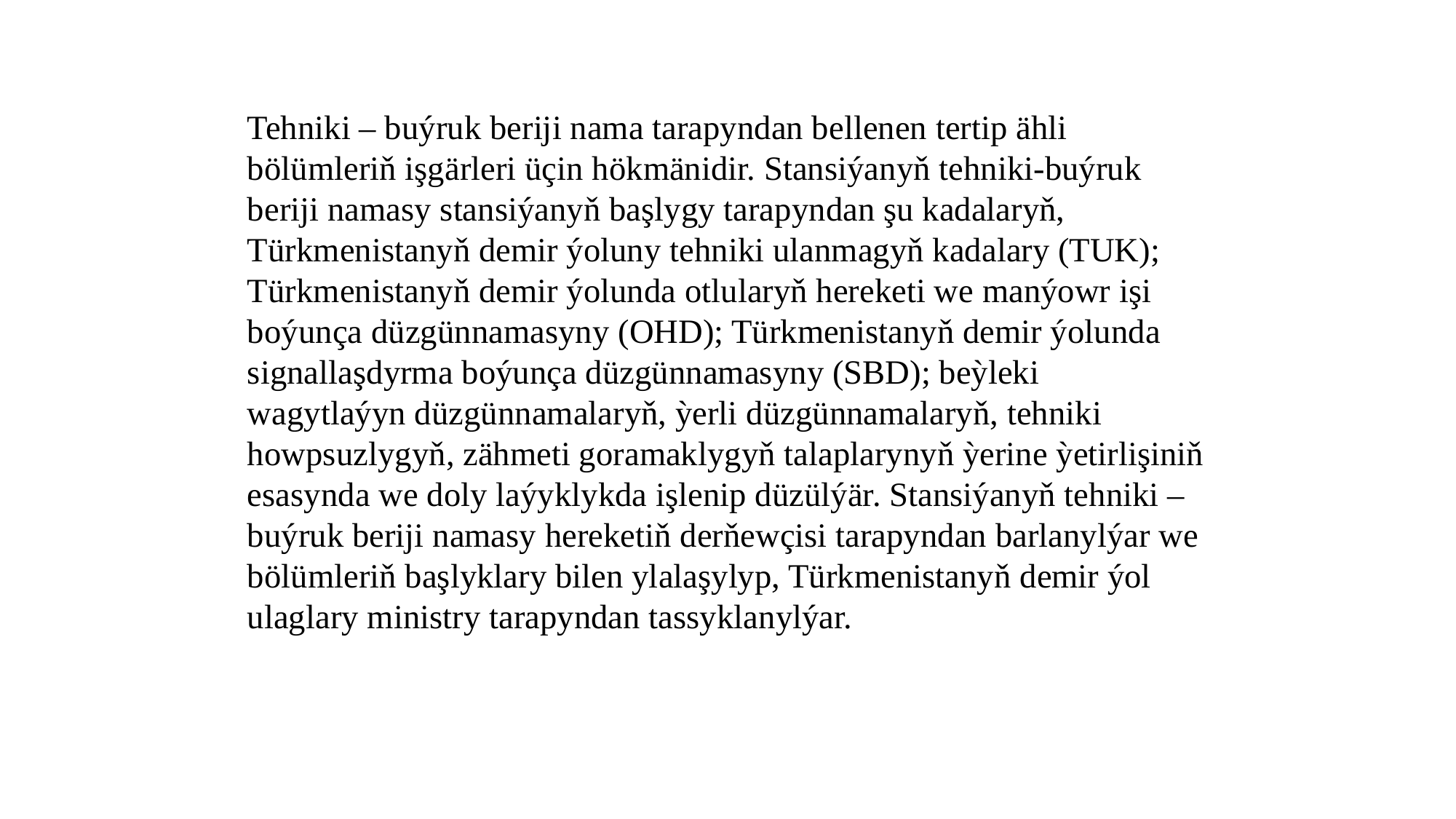

Tehniki – buýruk beriji nama tarapyndan bellenen tertip ähli bölümleriň işgärleri üçin hökmänidir. Stansiýanyň tehniki-buýruk beriji namasy stansiýanyň başlygy tarapyndan şu kadalaryň, Türkmenistanyň demir ýoluny tehniki ulanmagyň kadalary (TUK); Türkmenistanyň demir ýolunda otlularyň hereketi we manýowr işi boýunça düzgünnamasyny (OHD); Türkmenistanyň demir ýolunda signallaşdyrma boýunça düzgünnamasyny (SBD); beỳleki wagytlaýyn düzgünnamalaryň, ỳerli düzgünnamalaryň, tehniki howpsuzlygyň, zähmeti goramaklygyň talaplarynyň ỳerine ỳetirlişiniň esasynda we doly laýyklykda işlenip düzülýär. Stansiýanyň tehniki – buýruk beriji namasy hereketiň derňewçisi tarapyndan barlanylýar we bölümleriň başlyklary bilen ylalaşylyp, Türkmenistanyň demir ýol ulaglary ministry tarapyndan tassyklanylýar.